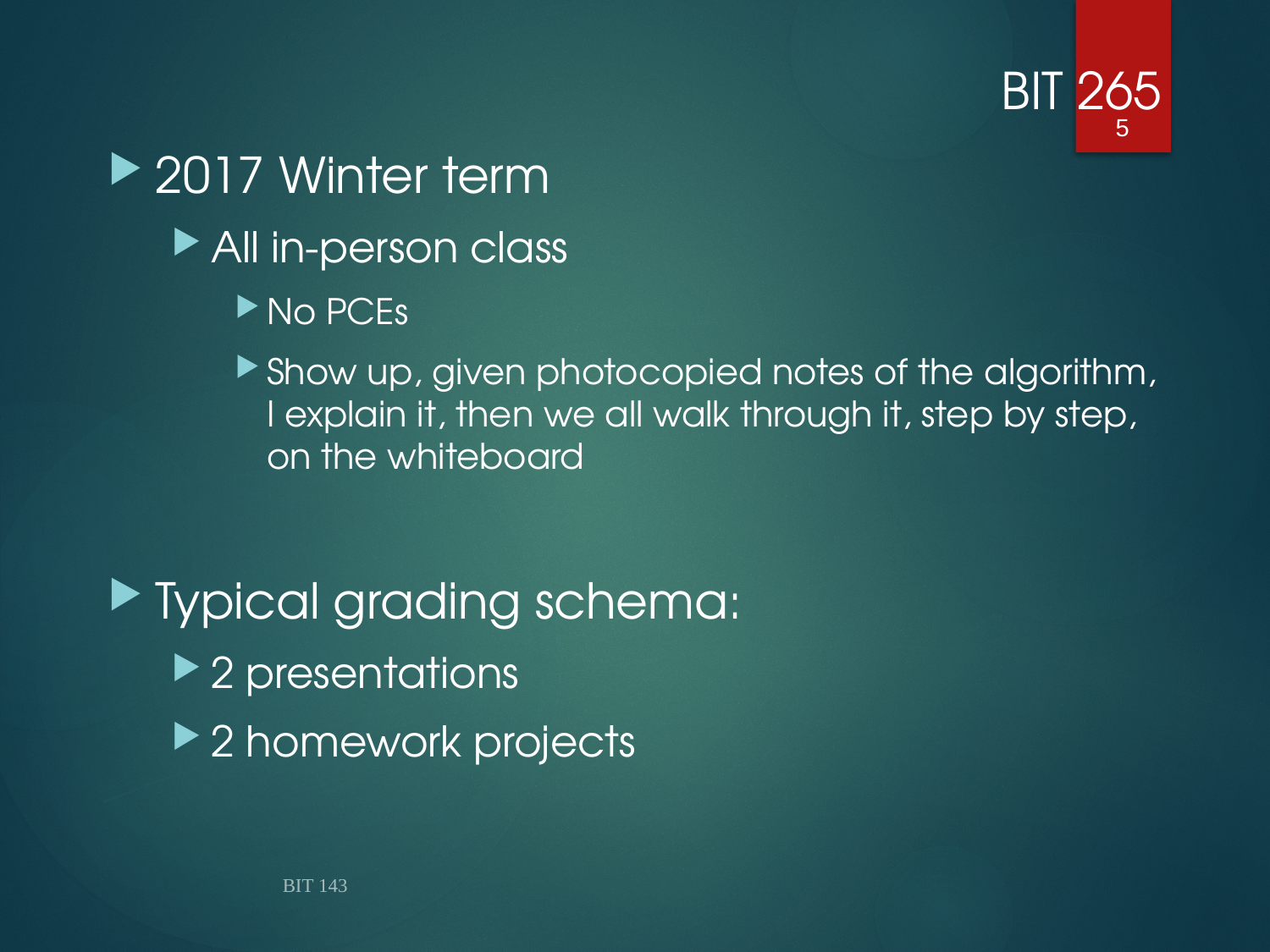

5
# BIT 265
2017 Winter term
All in-person class
No PCEs
Show up, given photocopied notes of the algorithm, I explain it, then we all walk through it, step by step,  on the whiteboard

Typical grading schema:
2 presentations
2 homework projects
BIT 143